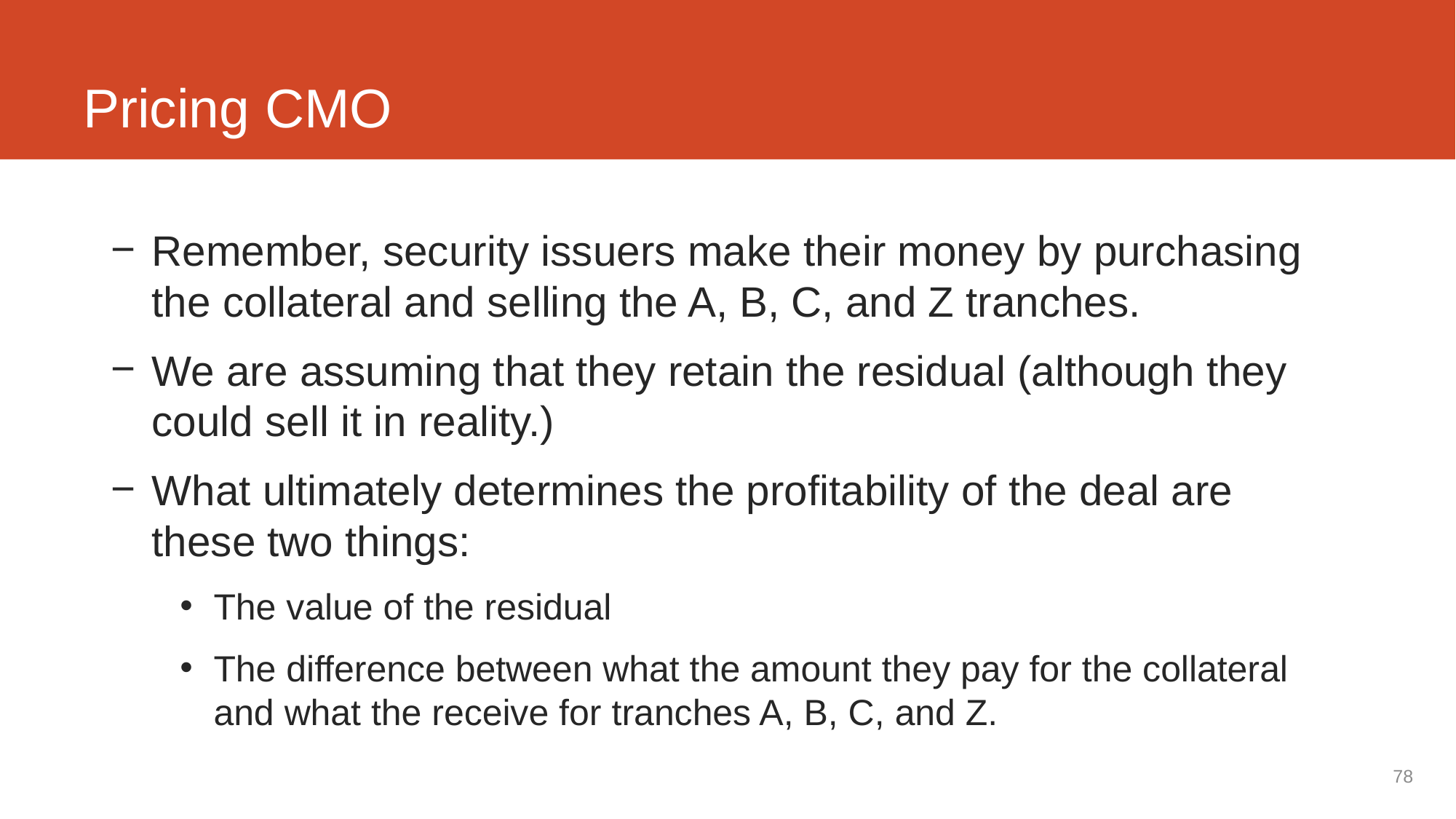

# Pricing CMO
Remember, security issuers make their money by purchasing the collateral and selling the A, B, C, and Z tranches.
We are assuming that they retain the residual (although they could sell it in reality.)
What ultimately determines the profitability of the deal are these two things:
The value of the residual
The difference between what the amount they pay for the collateral and what the receive for tranches A, B, C, and Z.
78